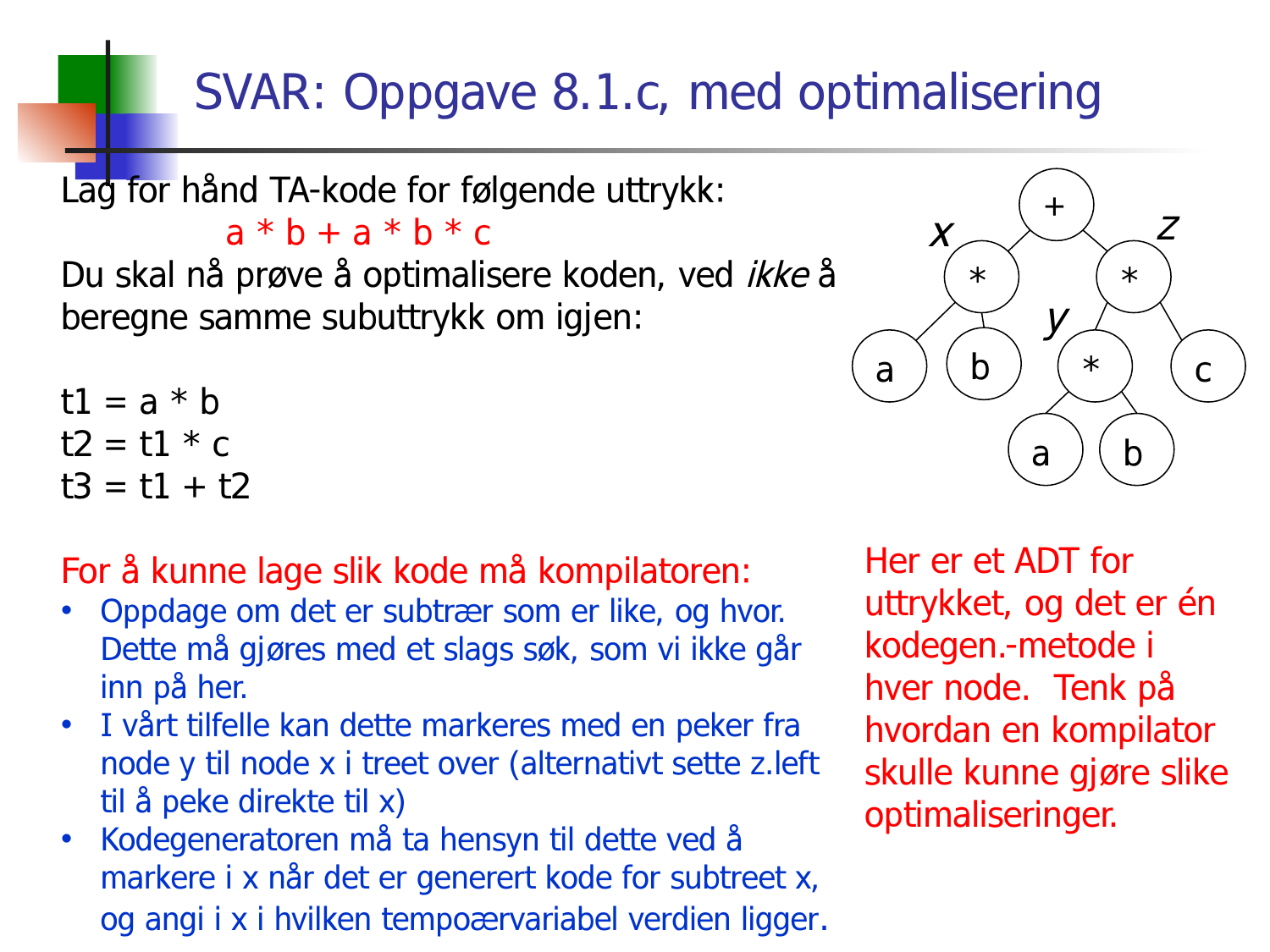

# SVAR: Oppgave 8.1.c, med optimalisering
Lag for hånd TA-kode for følgende uttrykk:
               a * b + a * b * c
Du skal nå prøve å optimalisere koden, ved ikke å beregne samme subuttrykk om igjen:

t1 = a * b
t2 = t1 * c
t3 = t1 + t2

For å kunne lage slik kode må kompilatoren:
Oppdage om det er subtrær som er like, og hvor.  Dette må gjøres med et slags søk, som vi ikke går inn på her.
I vårt tilfelle kan dette markeres med en peker fra node y til node x i treet over (alternativt sette z.left til å peke direkte til x)
Kodegeneratoren må ta hensyn til dette ved å markere i x når det er generert kode for subtreet x, og angi i x i hvilken tempoærvariabel verdien ligger.
+

z
x
*
*
y
b
a
c
*
a
b
Her er et ADT for uttrykket, og det er én kodegen.-metode i hver node.  Tenk på hvordan en kompilator skulle kunne gjøre slike optimaliseringer.